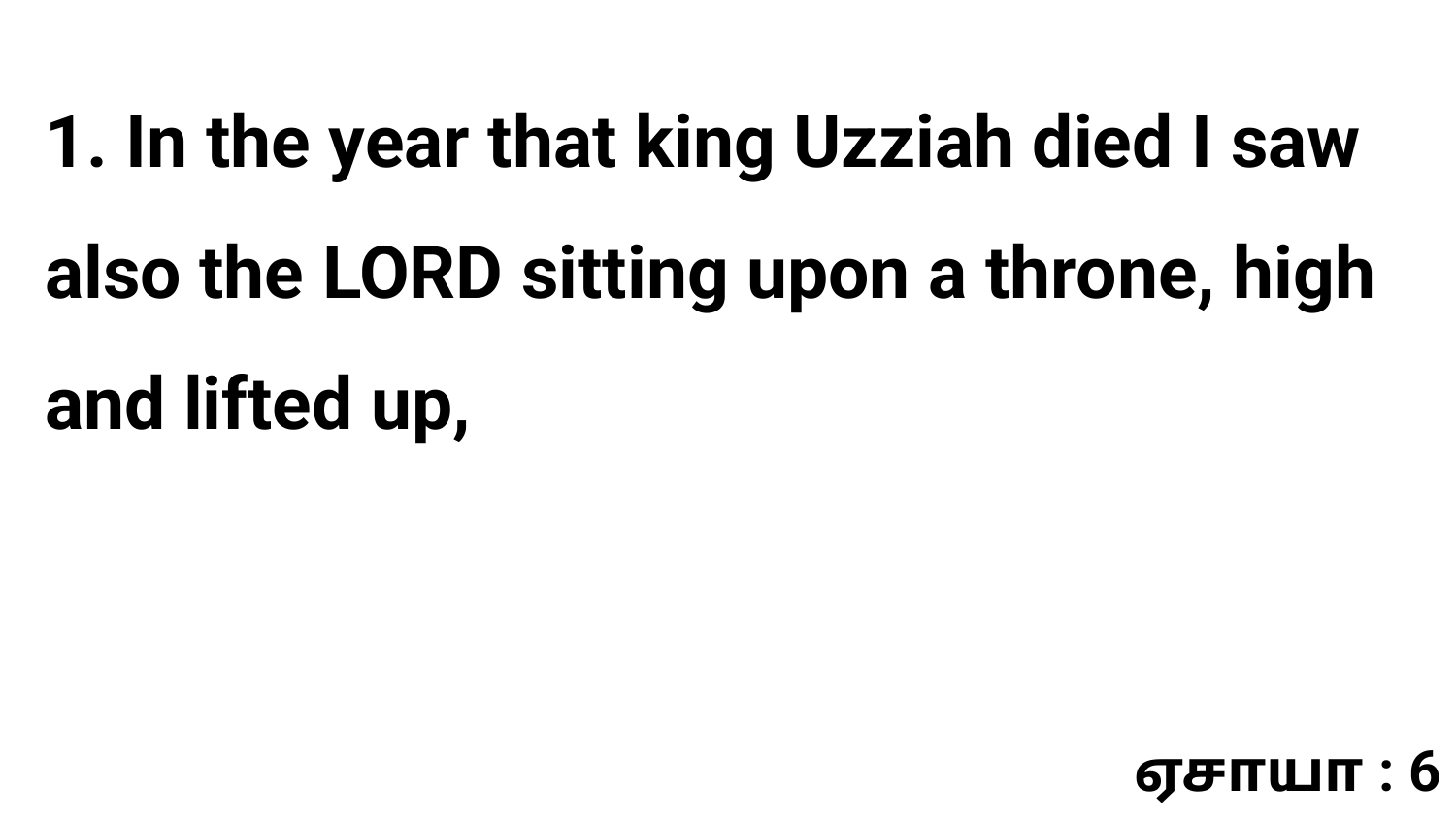

1. In the year that king Uzziah died I saw also the LORD sitting upon a throne, high and lifted up,
ஏசாயா : 6